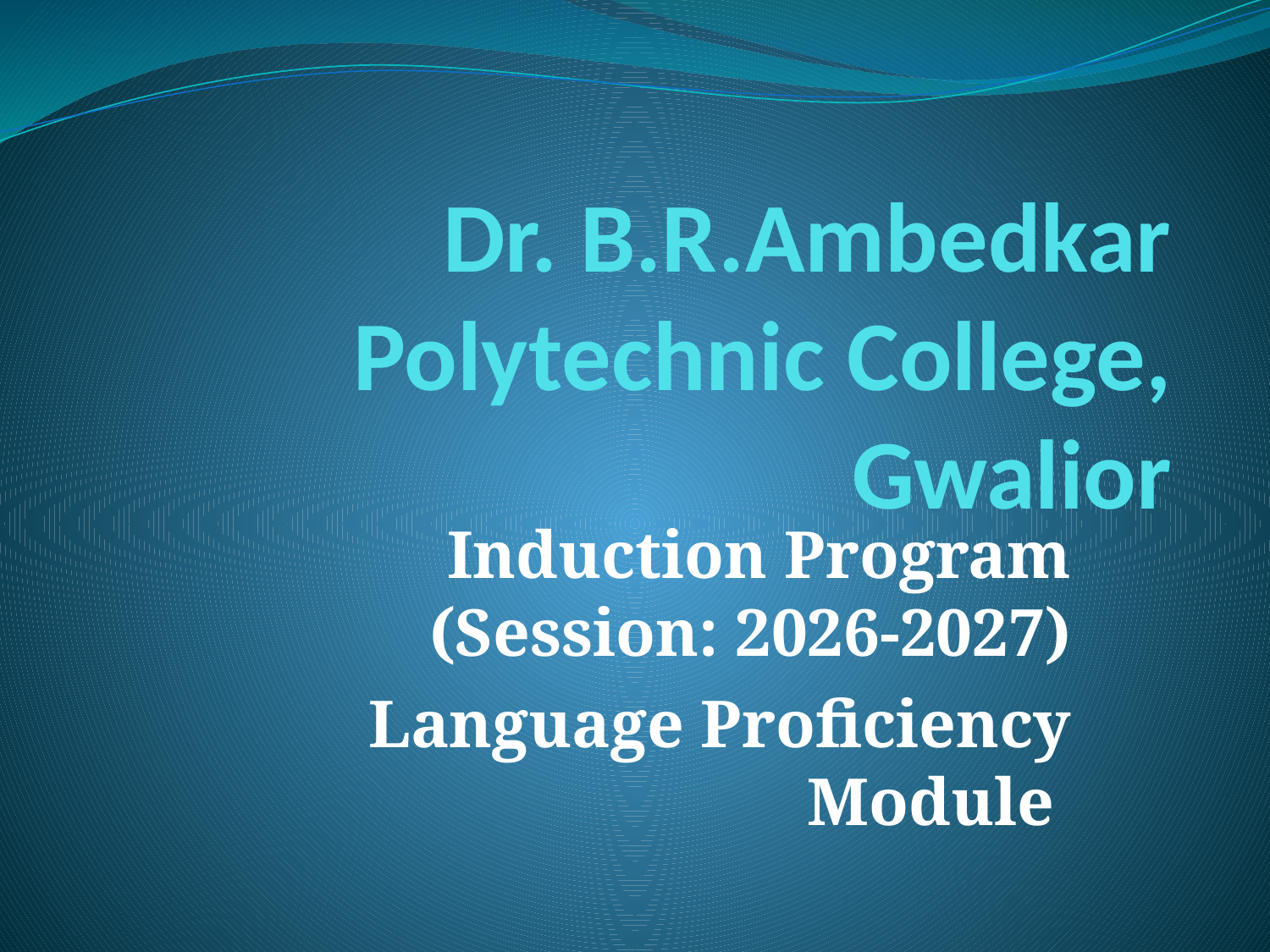

# Dr. B.R.Ambedkar Polytechnic College, Gwalior
Induction Program (Session: 2026-2027)
Language Proficiency Module